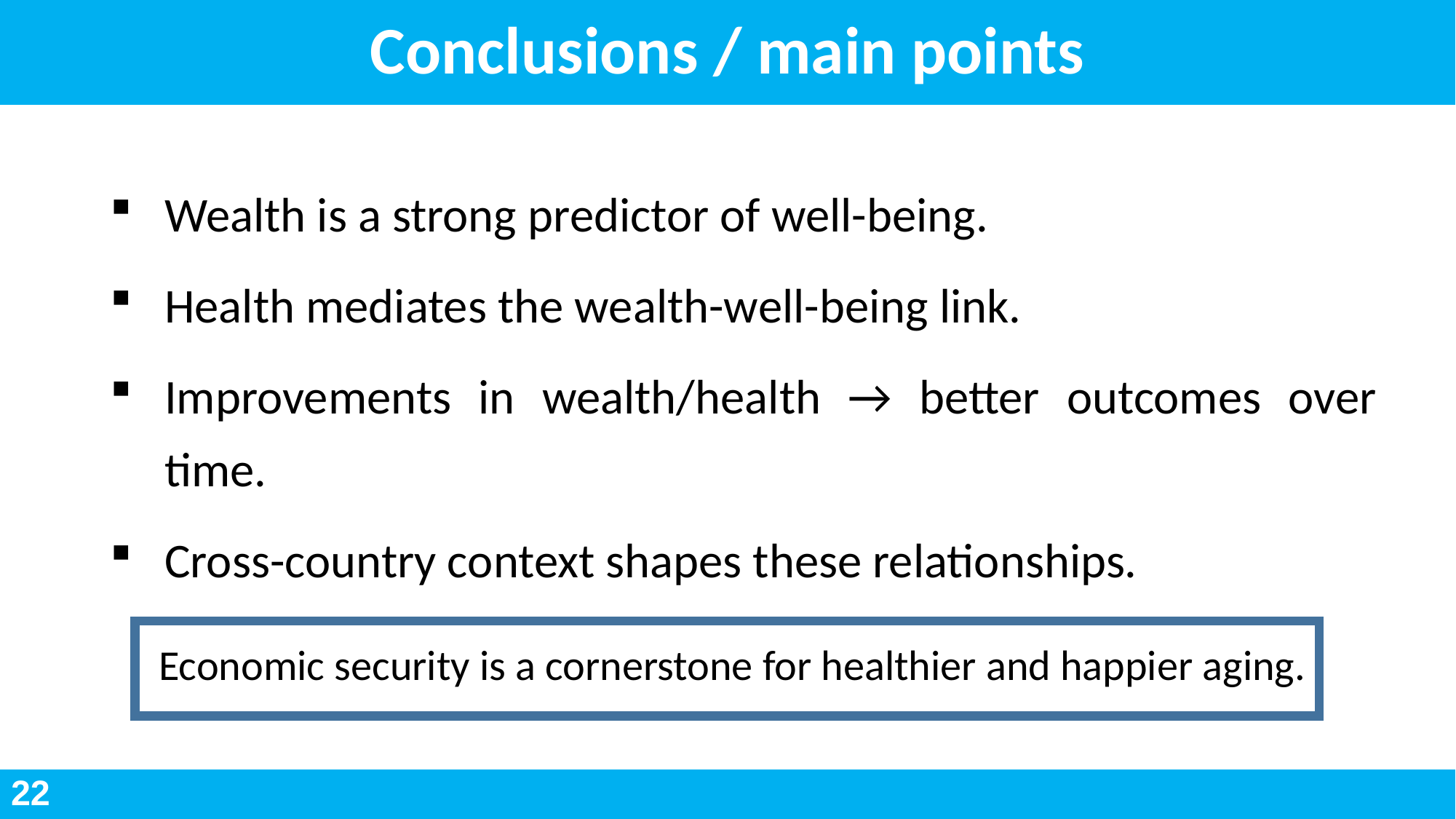

# Conclusions / main points
Wealth is a strong predictor of well-being.
Health mediates the wealth-well-being link.
Improvements in wealth/health → better outcomes over time.
Cross-country context shapes these relationships.

Economic security is a cornerstone for healthier and happier aging.
22